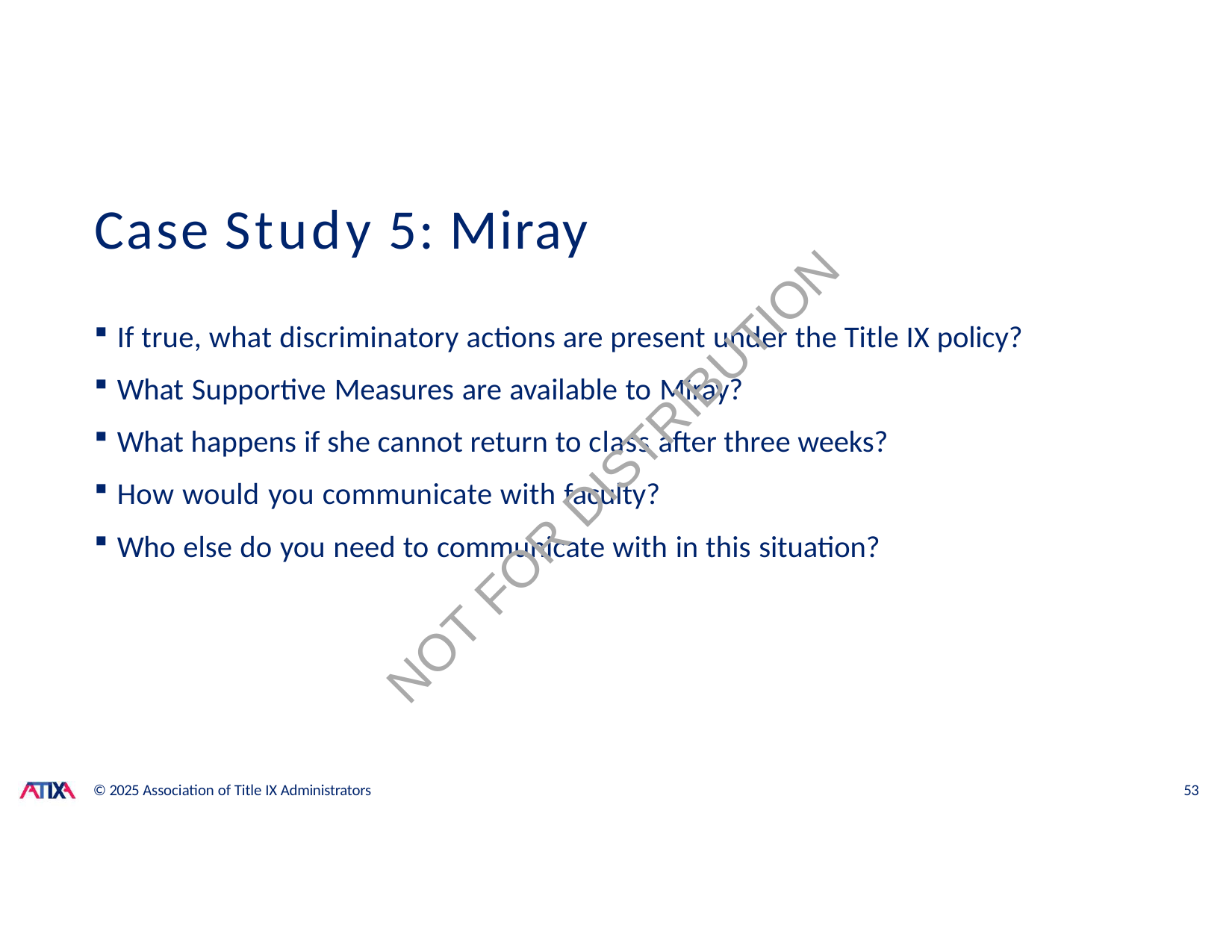

# Case Study 5: Miray
If true, what discriminatory actions are present under the Title IX policy?
What Supportive Measures are available to Miray?
What happens if she cannot return to class after three weeks?
How would you communicate with faculty?
Who else do you need to communicate with in this situation?
NOT FOR DISTRIBUTION
© 2025 Association of Title IX Administrators
53